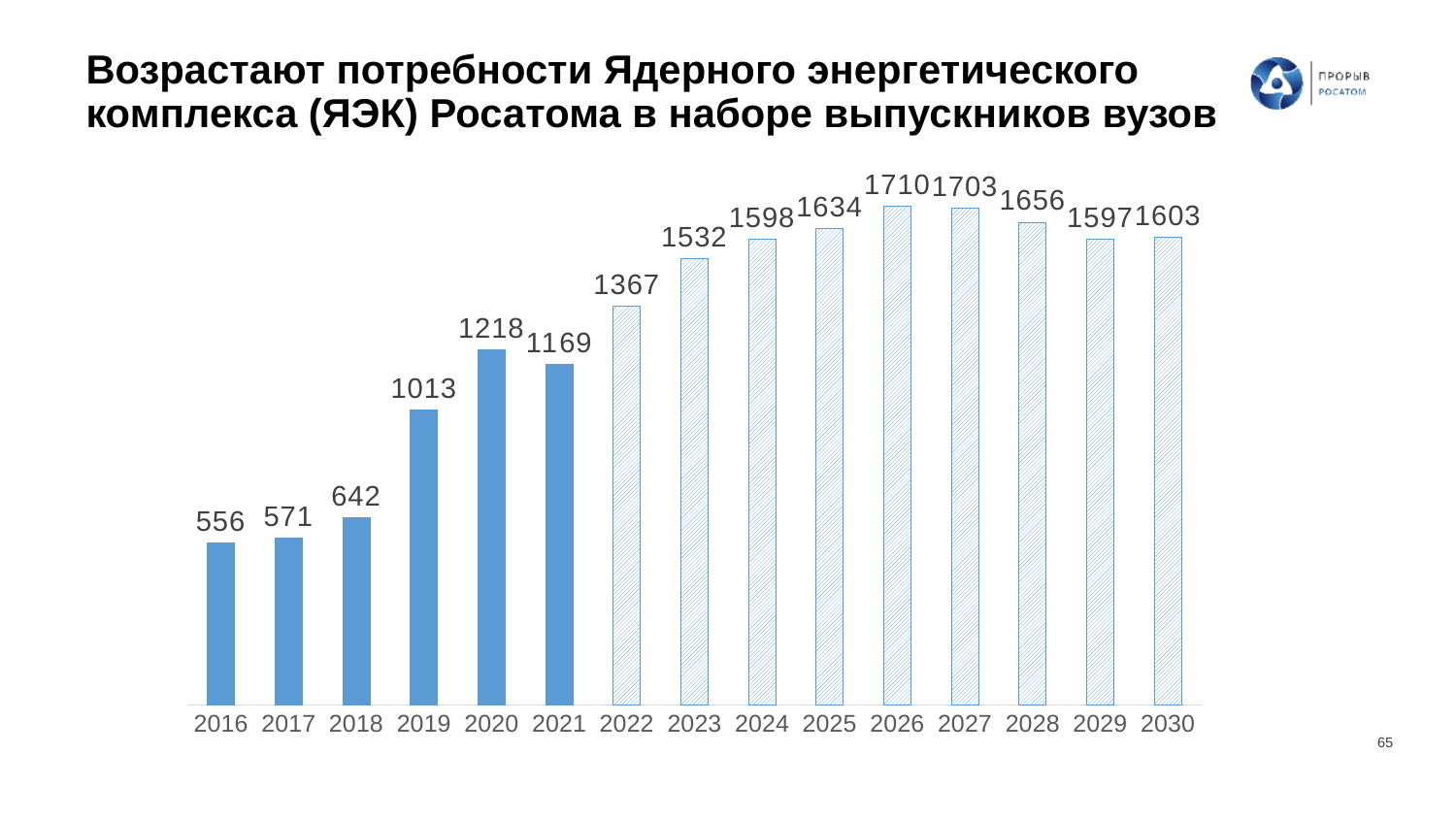

# Возрастают потребности Ядерного энергетического комплекса (ЯЭК) Росатома в наборе выпускников вузов

### Chart

| Category |  |
|---|---|
| 2016 | 556.0 |
| 2017 | 571.0 |
| 2018 | 642.0 |
| 2019 | 1013.0 |
| 2020 | 1218.0 |
| 2021 | 1169.0 |
| 2022 | 1367.0 |
| 2023 | 1532.0 |
| 2024 | 1598.0 |
| 2025 | 1634.0 |
| 2026 | 1710.0 |
| 2027 | 1703.0 |
| 2028 | 1656.0 |
| 2029 | 1597.0 |
| 2030 | 1603.0 |